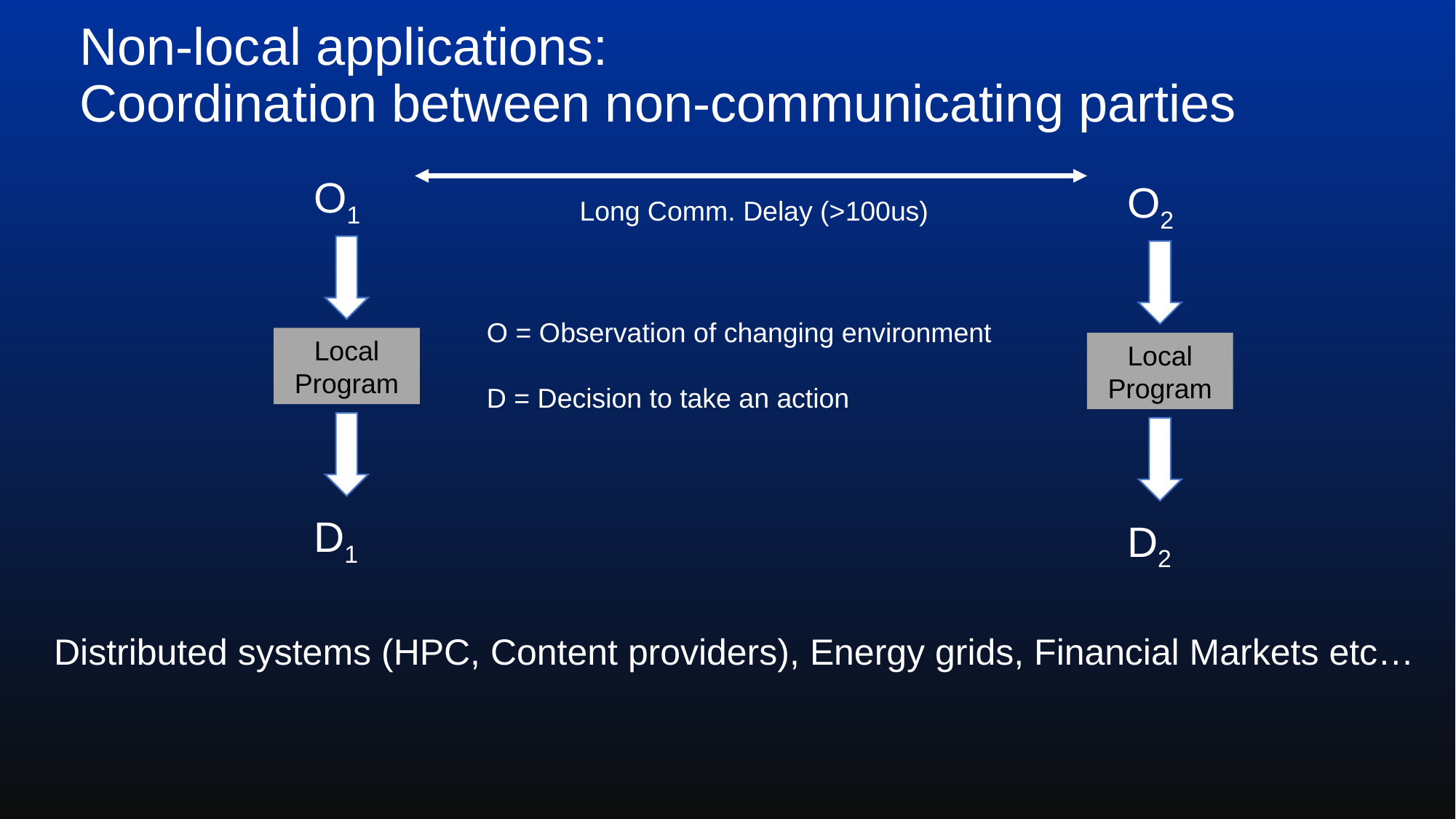

# Non-local applications: Coordination between non-communicating parties
O1
O2
Long Comm. Delay (>100us)

O = Observation of changing environment

D = Decision to take an action
Local Program
Local Program

D1
D2
Distributed systems (HPC, Content providers), Energy grids, Financial Markets etc…